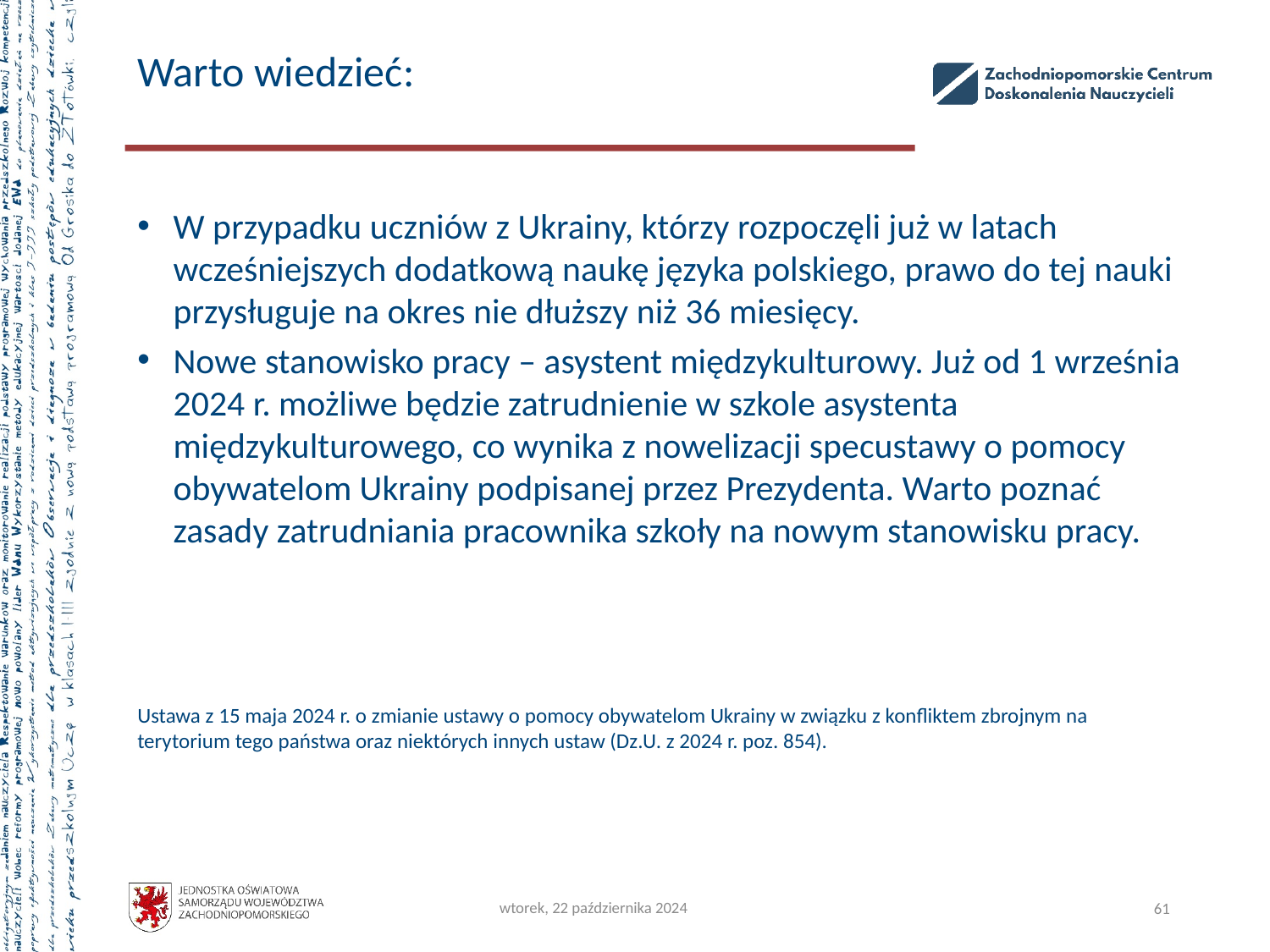

# Warto wiedzieć:
W przypadku uczniów z Ukrainy, którzy rozpoczęli już w latach wcześniejszych dodatkową naukę języka polskiego, prawo do tej nauki przysługuje na okres nie dłuższy niż 36 miesięcy.
Nowe stanowisko pracy – asystent międzykulturowy. Już od 1 września 2024 r. możliwe będzie zatrudnienie w szkole asystenta międzykulturowego, co wynika z nowelizacji specustawy o pomocy obywatelom Ukrainy podpisanej przez Prezydenta. Warto poznać zasady zatrudniania pracownika szkoły na nowym stanowisku pracy.

Ustawa z 15 maja 2024 r. o zmianie ustawy o pomocy obywatelom Ukrainy w związku z konfliktem zbrojnym na terytorium tego państwa oraz niektórych innych ustaw (Dz.U. z 2024 r. poz. 854).
wtorek, 22 października 2024
61